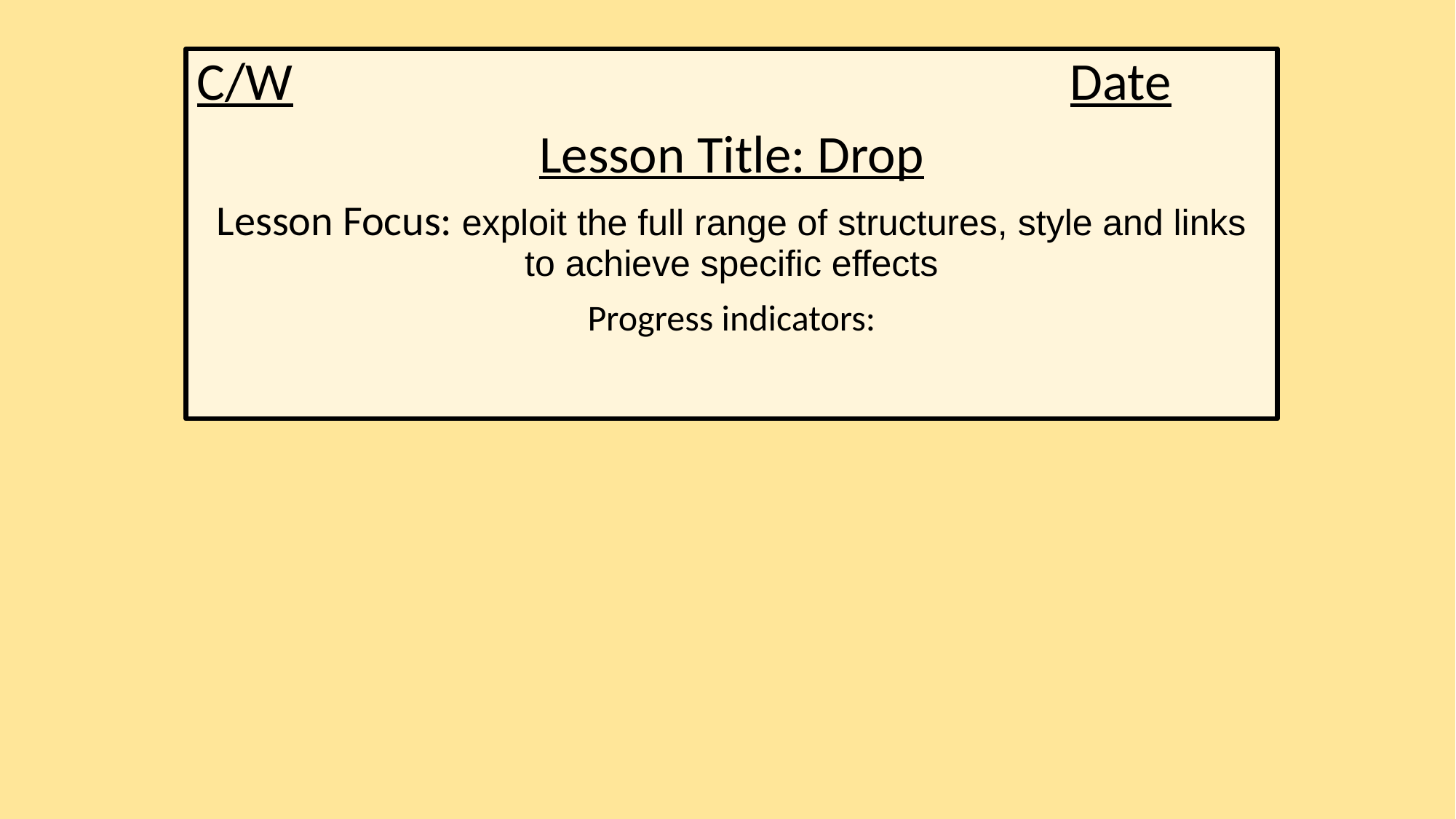

C/W								Date
Lesson Title: Drop
Lesson Focus: exploit the full range of structures, style and links to achieve specific effects
Progress indicators: